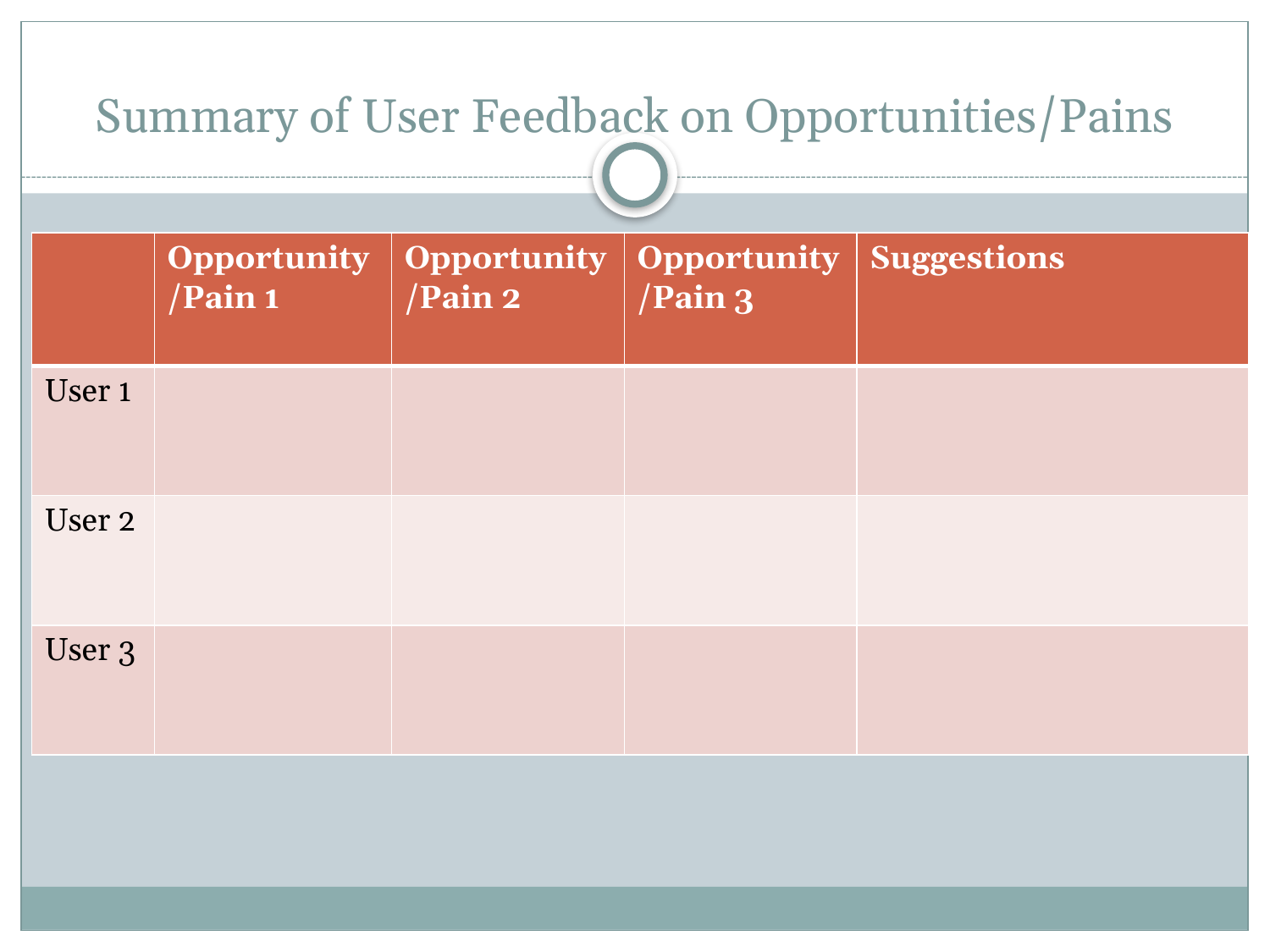

# Summary of User Feedback on Opportunities/Pains
|  | Opportunity/Pain 1 | Opportunity/Pain 2 | Opportunity/Pain 3 | Suggestions |
| --- | --- | --- | --- | --- |
| User 1 |  |  |  |  |
| User 2 |  |  |  |  |
| User 3 |  |  |  |  |